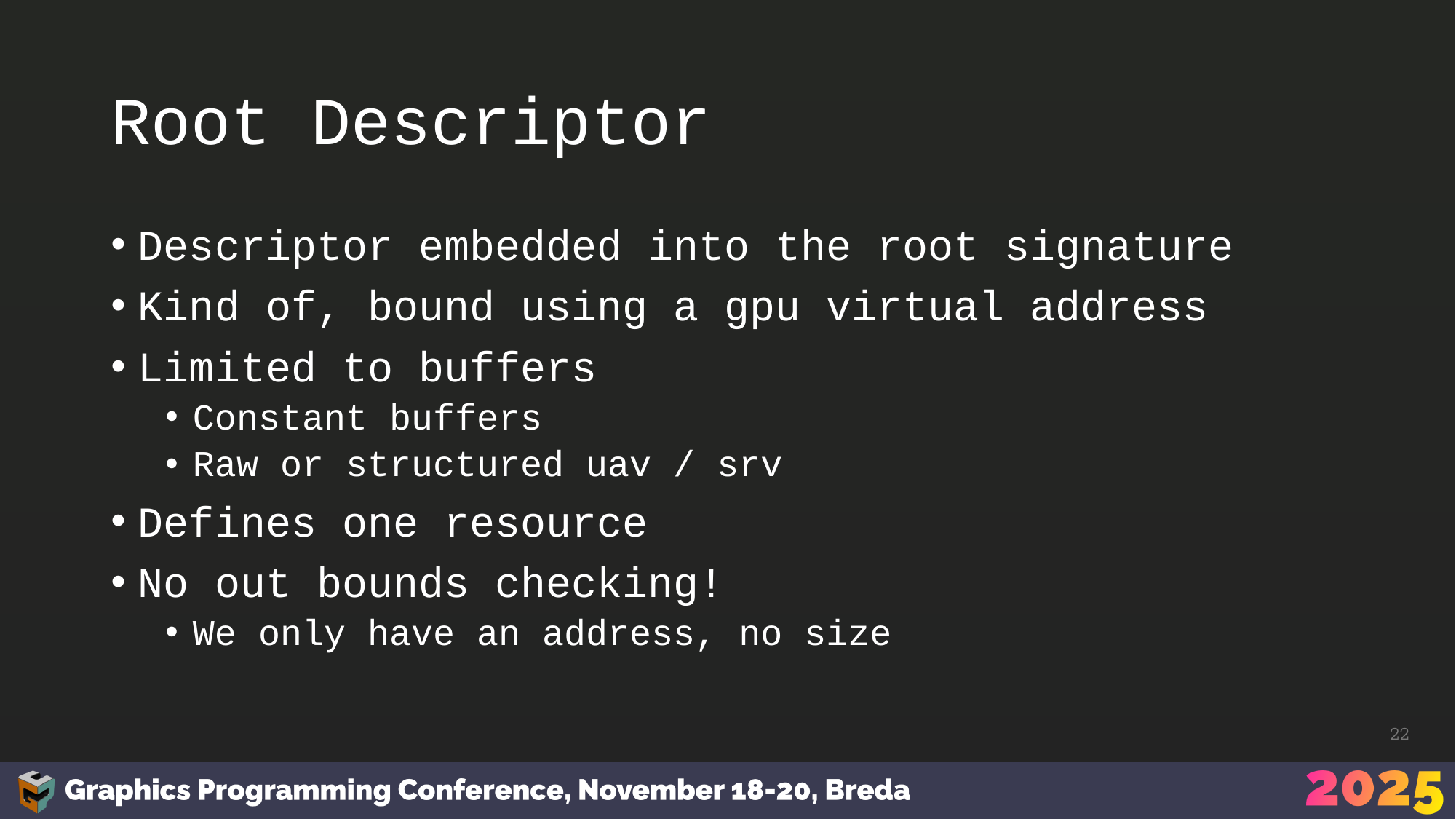

# Root Descriptor
Descriptor embedded into the root signature
Kind of, bound using a gpu virtual address
Limited to buffers
Constant buffers
Raw or structured uav / srv
Defines one resource
No out bounds checking!
We only have an address, no size
22